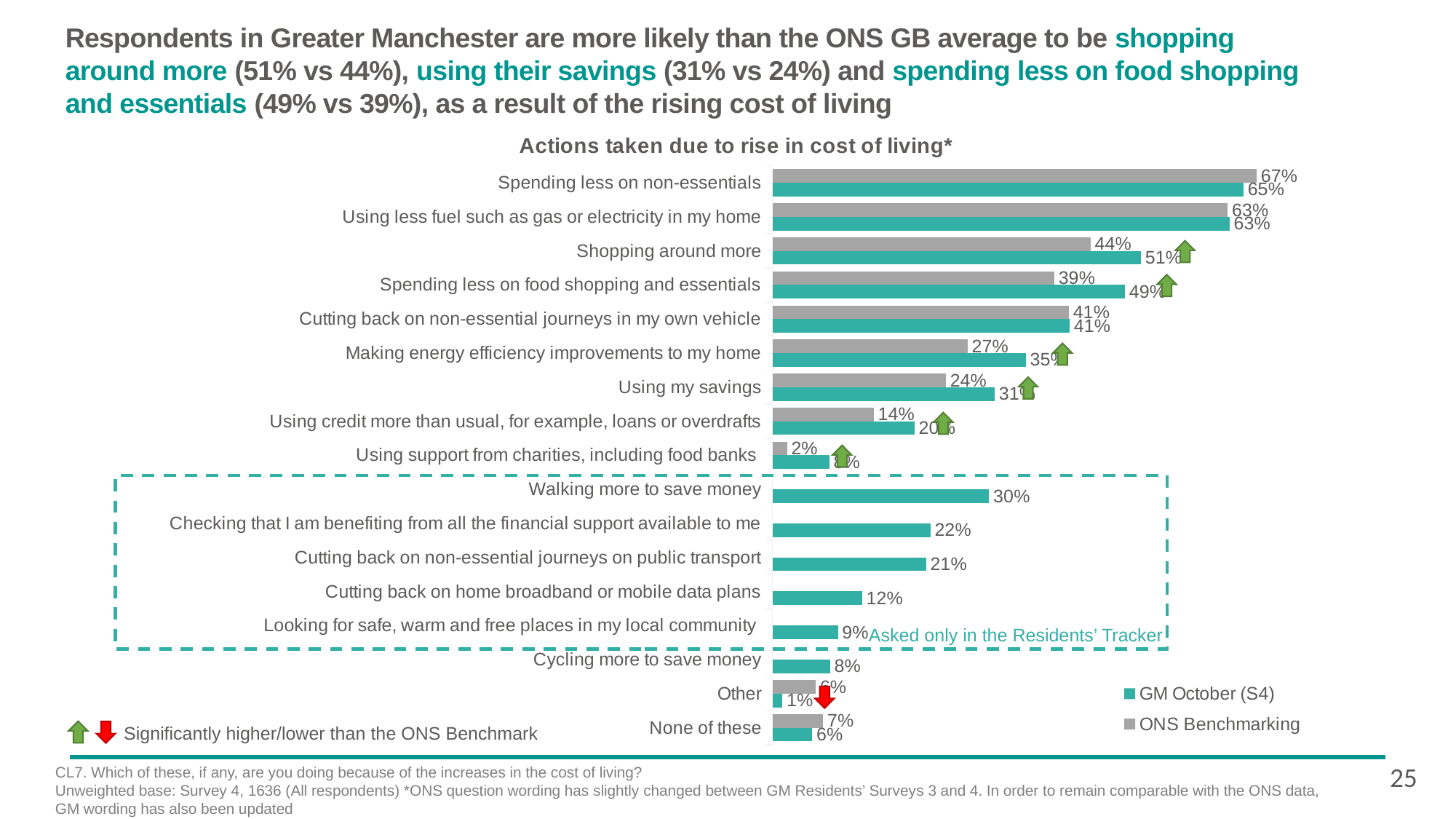

# Respondents in Greater Manchester are more likely than the ONS GB average to be shopping around more (51% vs 44%), using their savings (31% vs 24%) and spending less on food shopping and essentials (49% vs 39%), as a result of the rising cost of living

[unsupported chart]

Asked only in the Residents’ Tracker

Significantly higher/lower than the ONS Benchmark

25
CL7. Which of these, if any, are you doing because of the increases in the cost of living?
Unweighted base: Survey 4, 1636 (All respondents) *ONS question wording has slightly changed between GM Residents’ Surveys 3 and 4. In order to remain comparable with the ONS data, GM wording has also been updated